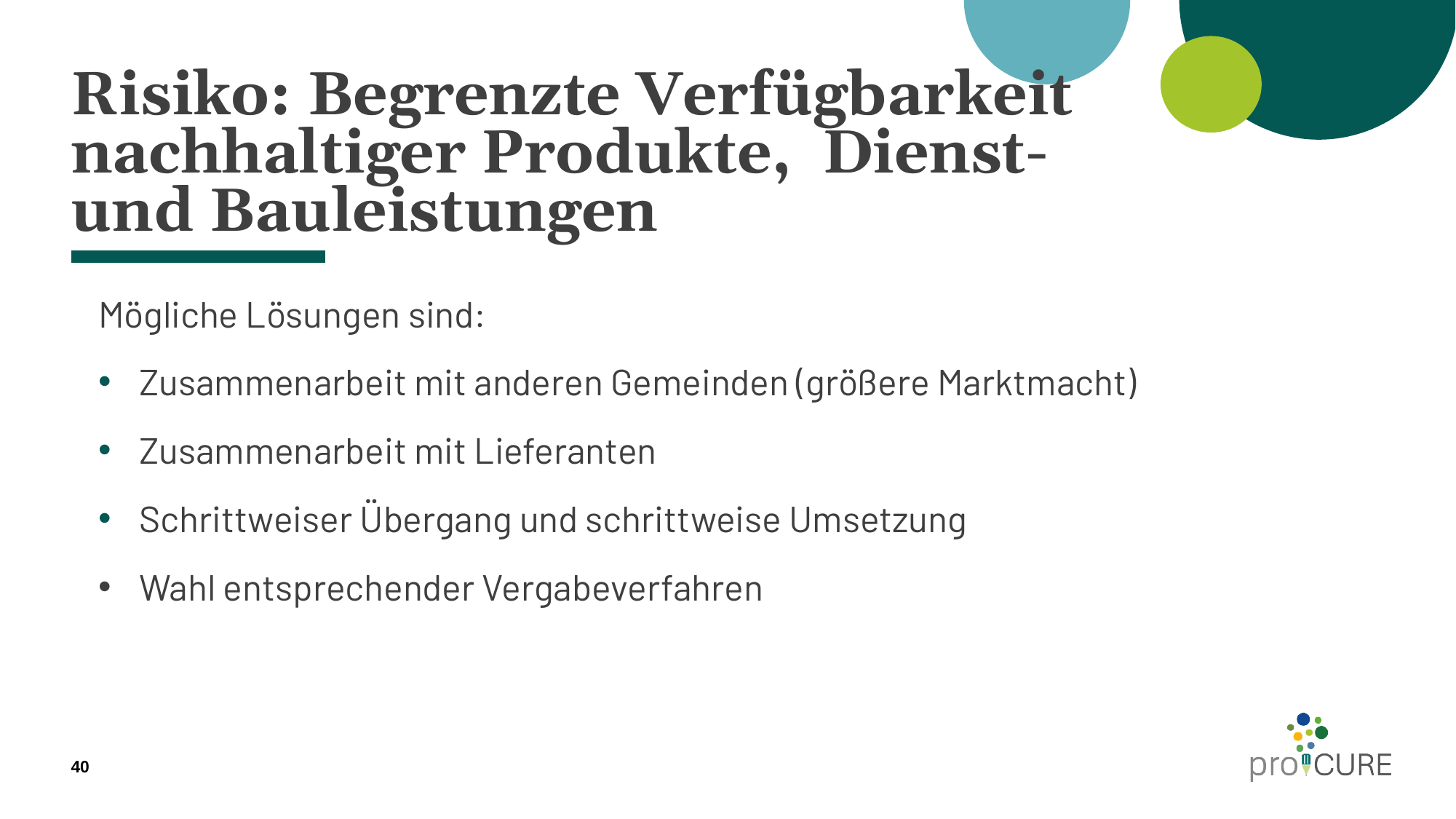

# Risiko: Begrenzte Verfügbarkeit nachhaltiger Produkte,  Dienst- und Bauleistungen
Mögliche Lösungen sind:
Zusammenarbeit mit anderen Gemeinden (größere Marktmacht)
Zusammenarbeit mit Lieferanten
Schrittweiser Übergang und schrittweise Umsetzung
Wahl entsprechender Vergabeverfahren
40